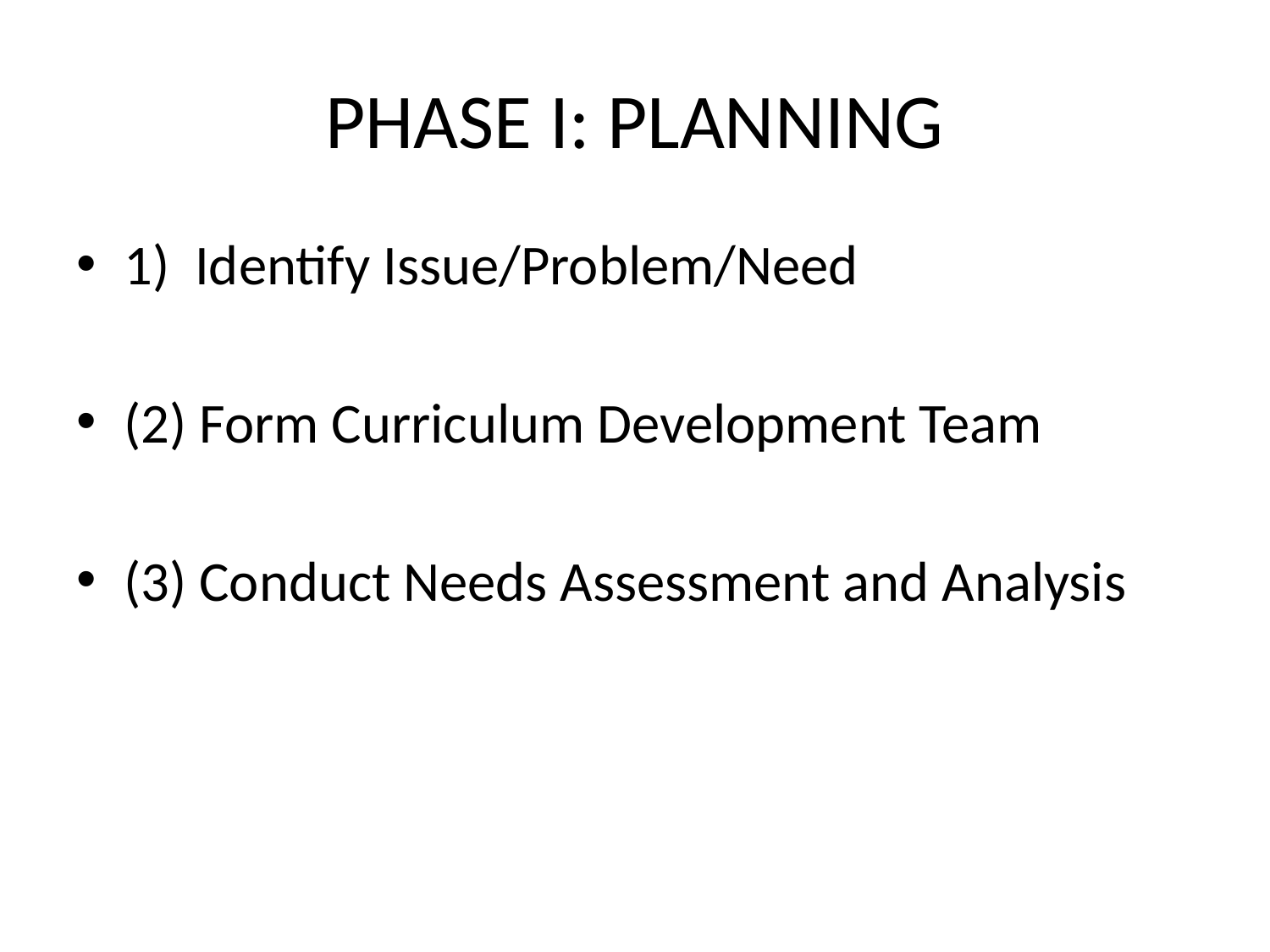

# PHASE I: PLANNING
1)  Identify Issue/Problem/Need

(2) Form Curriculum Development Team

(3) Conduct Needs Assessment and Analysis